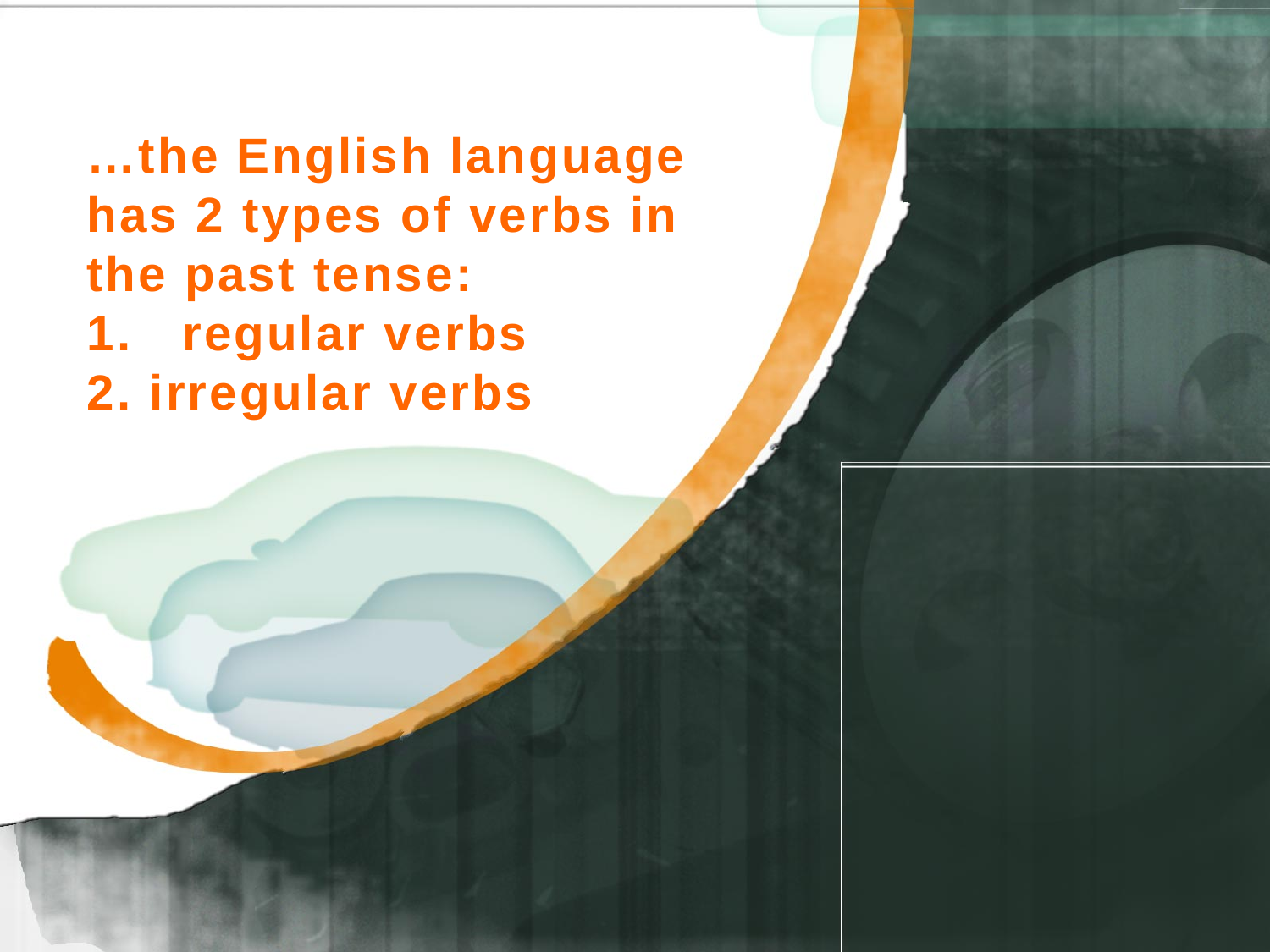

# …the English language has 2 types of verbs in the past tense: 1.   regular verbs 2. irregular verbs